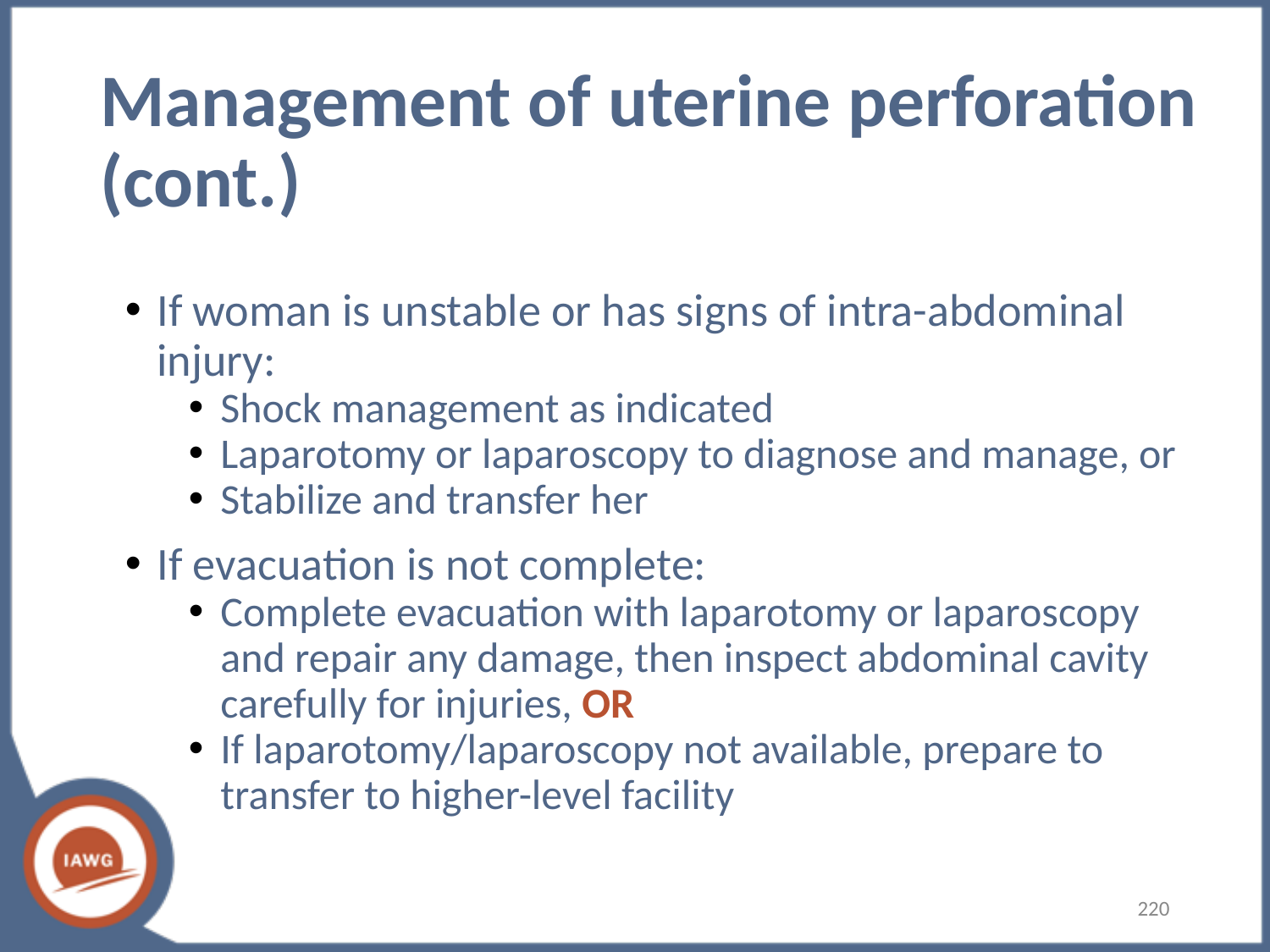

# Management of uterine perforation (cont.)
If woman is unstable or has signs of intra-abdominal injury:
Shock management as indicated
Laparotomy or laparoscopy to diagnose and manage, or
Stabilize and transfer her
If evacuation is not complete:
Complete evacuation with laparotomy or laparoscopy and repair any damage, then inspect abdominal cavity carefully for injuries, OR
If laparotomy/laparoscopy not available, prepare to transfer to higher-level facility
220